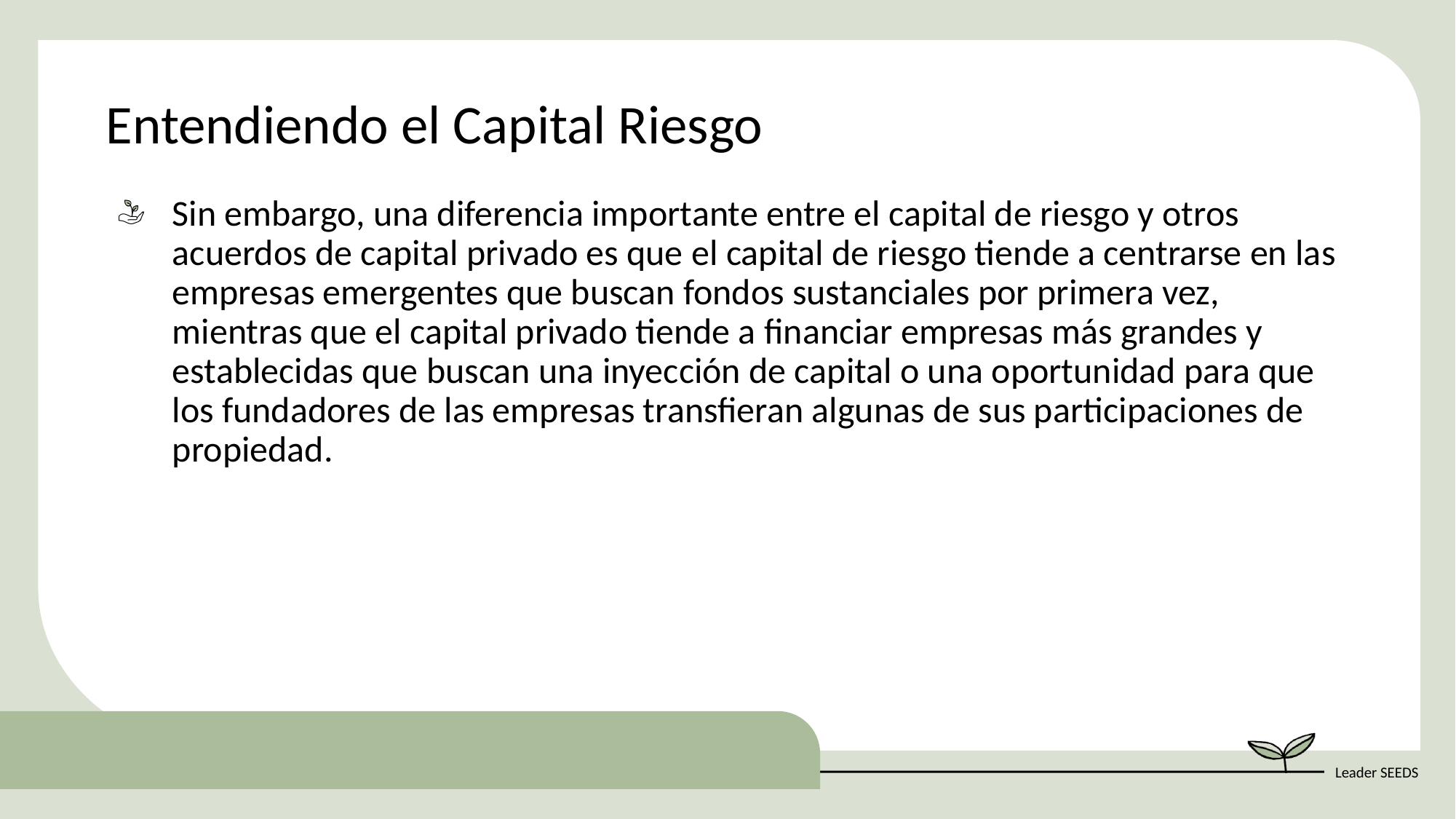

Entendiendo el Capital Riesgo

Sin embargo, una diferencia importante entre el capital de riesgo y otros acuerdos de capital privado es que el capital de riesgo tiende a centrarse en las empresas emergentes que buscan fondos sustanciales por primera vez, mientras que el capital privado tiende a financiar empresas más grandes y establecidas que buscan una inyección de capital o una oportunidad para que los fundadores de las empresas transfieran algunas de sus participaciones de propiedad.